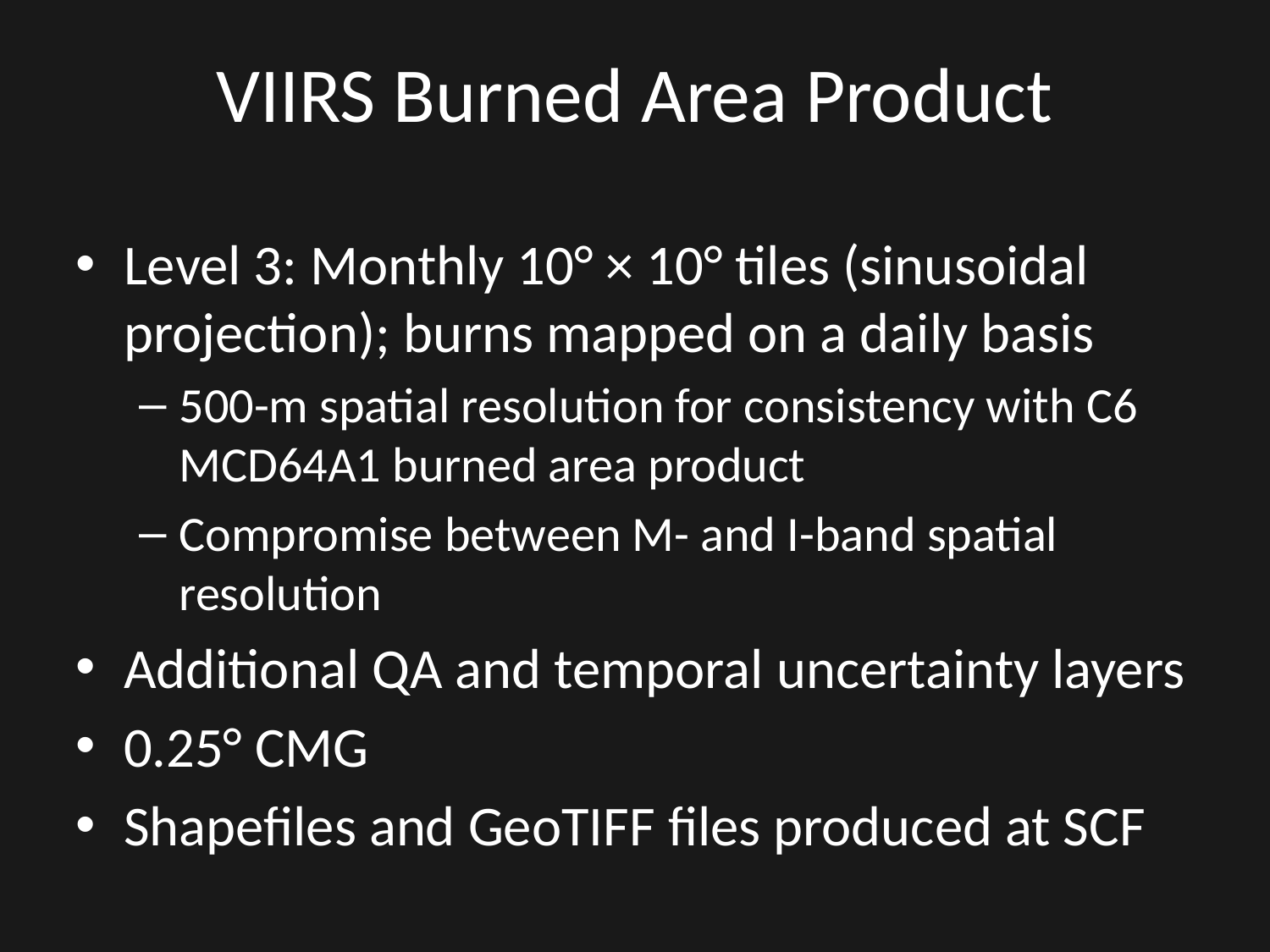

# VIIRS Burned Area Product
Level 3: Monthly 10° × 10° tiles (sinusoidal projection); burns mapped on a daily basis
500-m spatial resolution for consistency with C6 MCD64A1 burned area product
Compromise between M- and I-band spatial resolution
Additional QA and temporal uncertainty layers
0.25° CMG
Shapefiles and GeoTIFF files produced at SCF